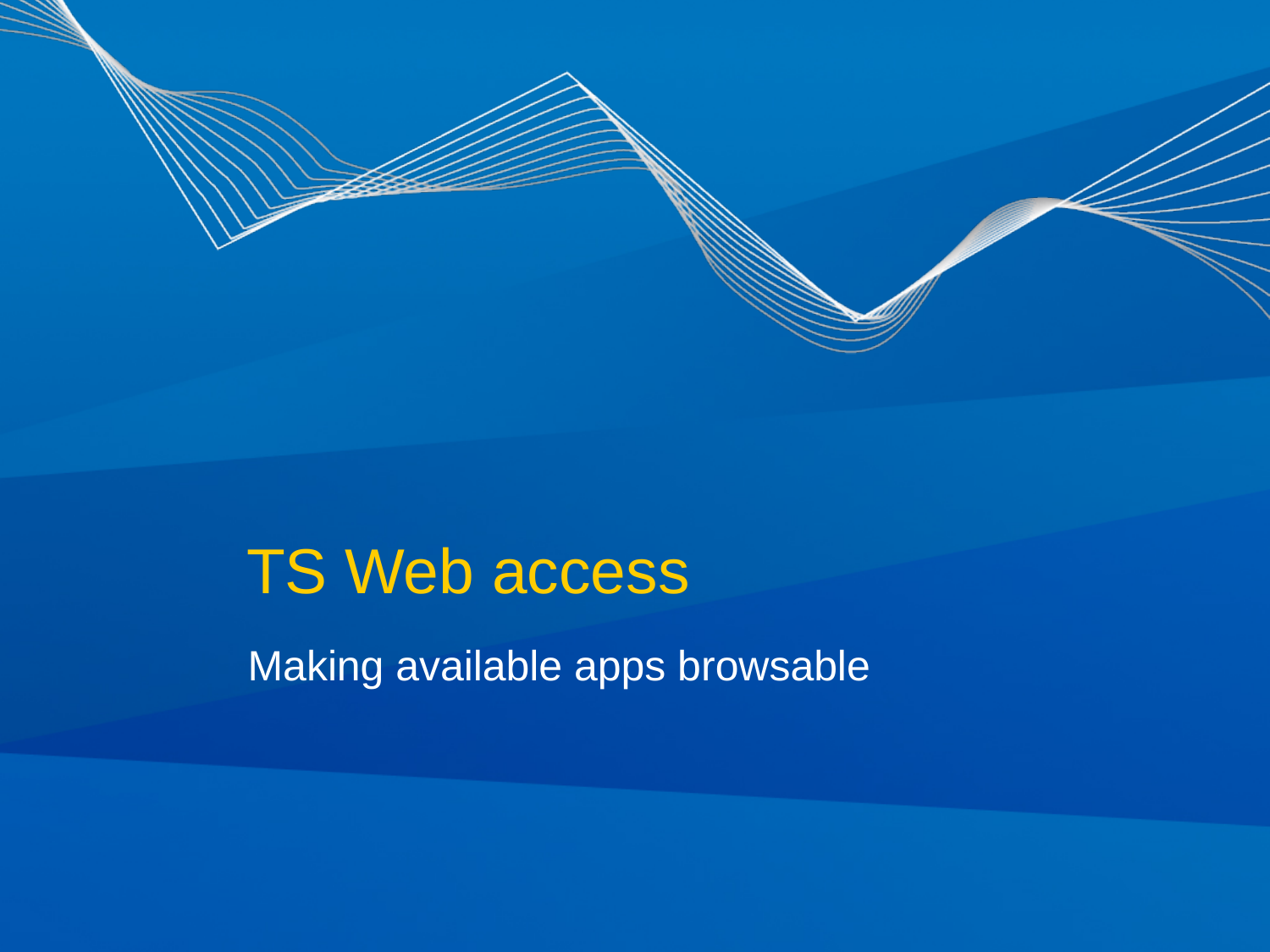

# TS Web access
Making available apps browsable